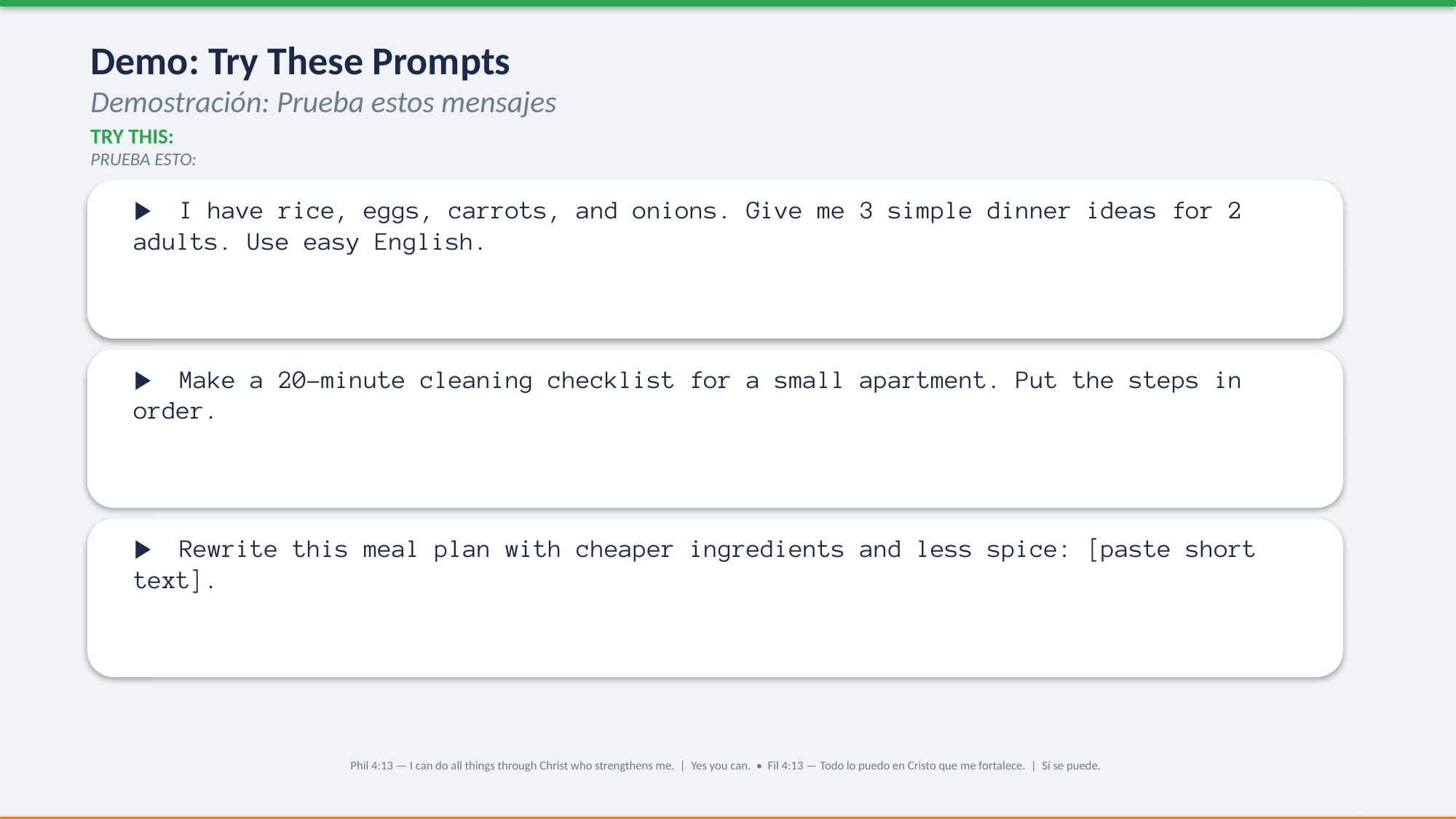

Demo: Try These Prompts
Demostración: Prueba estos mensajes
TRY THIS:
PRUEBA ESTO:

▶  I have rice, eggs, carrots, and onions. Give me 3 simple dinner ideas for 2 adults. Use easy English.

▶  Make a 20-minute cleaning checklist for a small apartment. Put the steps in order.

▶  Rewrite this meal plan with cheaper ingredients and less spice: [paste short text].
Phil 4:13 — I can do all things through Christ who strengthens me.  |  Yes you can.  •  Fil 4:13 — Todo lo puedo en Cristo que me fortalece.  |  Sí se puede.